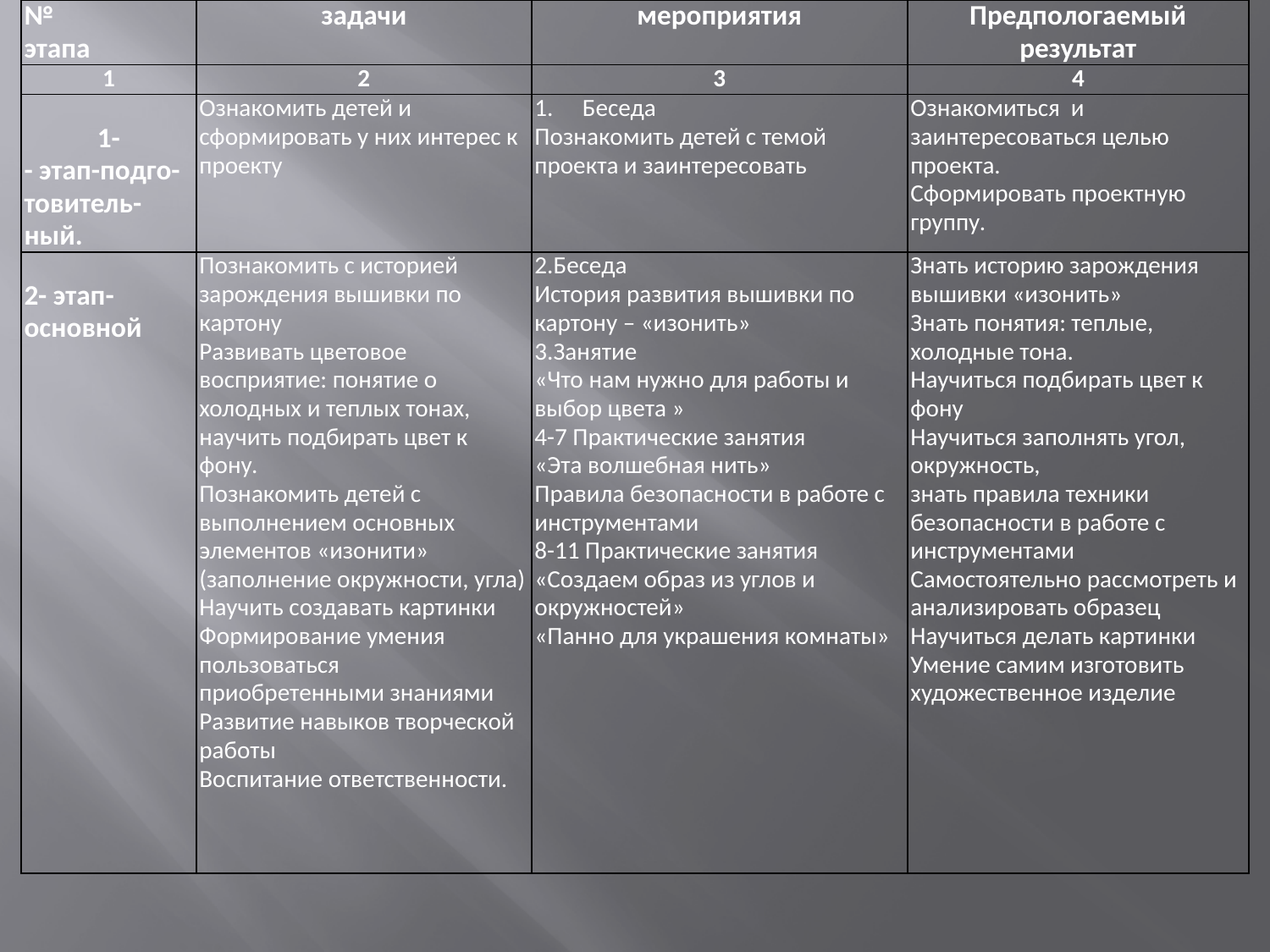

| № этапа | задачи | мероприятия | Предпологаемый результат |
| --- | --- | --- | --- |
| 1 | 2 | 3 | 4 |
| 1- - этап-подго- товитель- ный. | Ознакомить детей и сформировать у них интерес к проекту | Беседа Познакомить детей с темой проекта и заинтересовать | Ознакомиться и заинтересоваться целью проекта. Сформировать проектную группу. |
| 2- этап- основной | Познакомить с историей зарождения вышивки по картону Развивать цветовое восприятие: понятие о холодных и теплых тонах, научить подбирать цвет к фону. Познакомить детей с выполнением основных элементов «изонити» (заполнение окружности, угла) Научить создавать картинки Формирование умения пользоваться приобретенными знаниями Развитие навыков творческой работы Воспитание ответственности. | 2.Беседа История развития вышивки по картону – «изонить» 3.Занятие «Что нам нужно для работы и выбор цвета » 4-7 Практические занятия «Эта волшебная нить» Правила безопасности в работе с инструментами 8-11 Практические занятия «Создаем образ из углов и окружностей» «Панно для украшения комнаты» | Знать историю зарождения вышивки «изонить» Знать понятия: теплые, холодные тона. Научиться подбирать цвет к фону Научиться заполнять угол, окружность, знать правила техники безопасности в работе с инструментами Самостоятельно рассмотреть и анализировать образец Научиться делать картинки Умение самим изготовить художественное изделие |